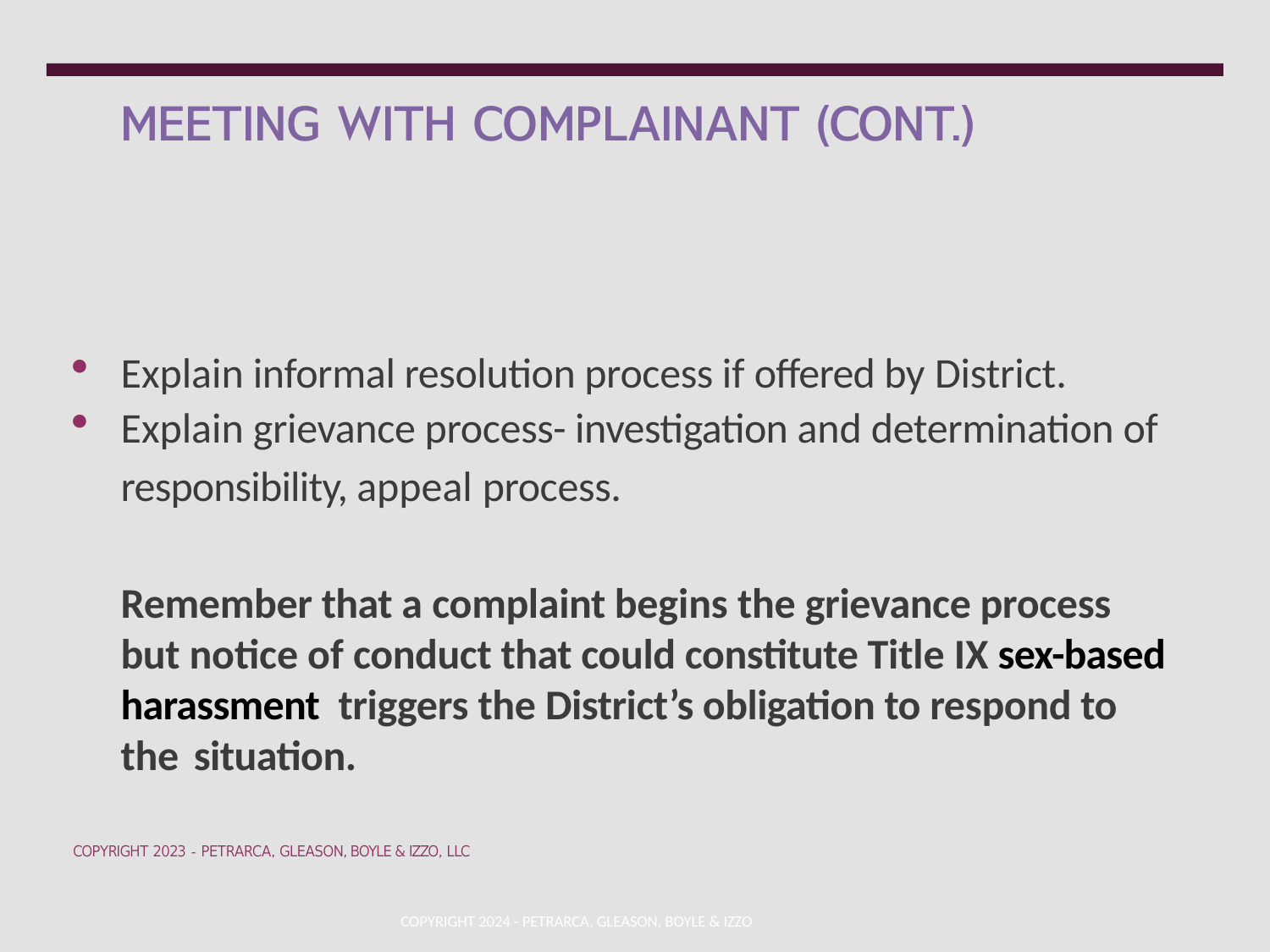

# MEETING WITH COMPLAINANT (CONT.)
Explain informal resolution process if offered by District.
Explain grievance process- investigation and determination of
responsibility, appeal process.

Remember that a complaint begins the grievance process but notice of conduct that could constitute Title IX sex-based harassment  triggers the District’s obligation to respond to the situation.

COPYRIGHT 2023 - PETRARCA, GLEASON, BOYLE & IZZO, LLC
COPYRIGHT 2024 - PETRARCA, GLEASON, BOYLE & IZZO